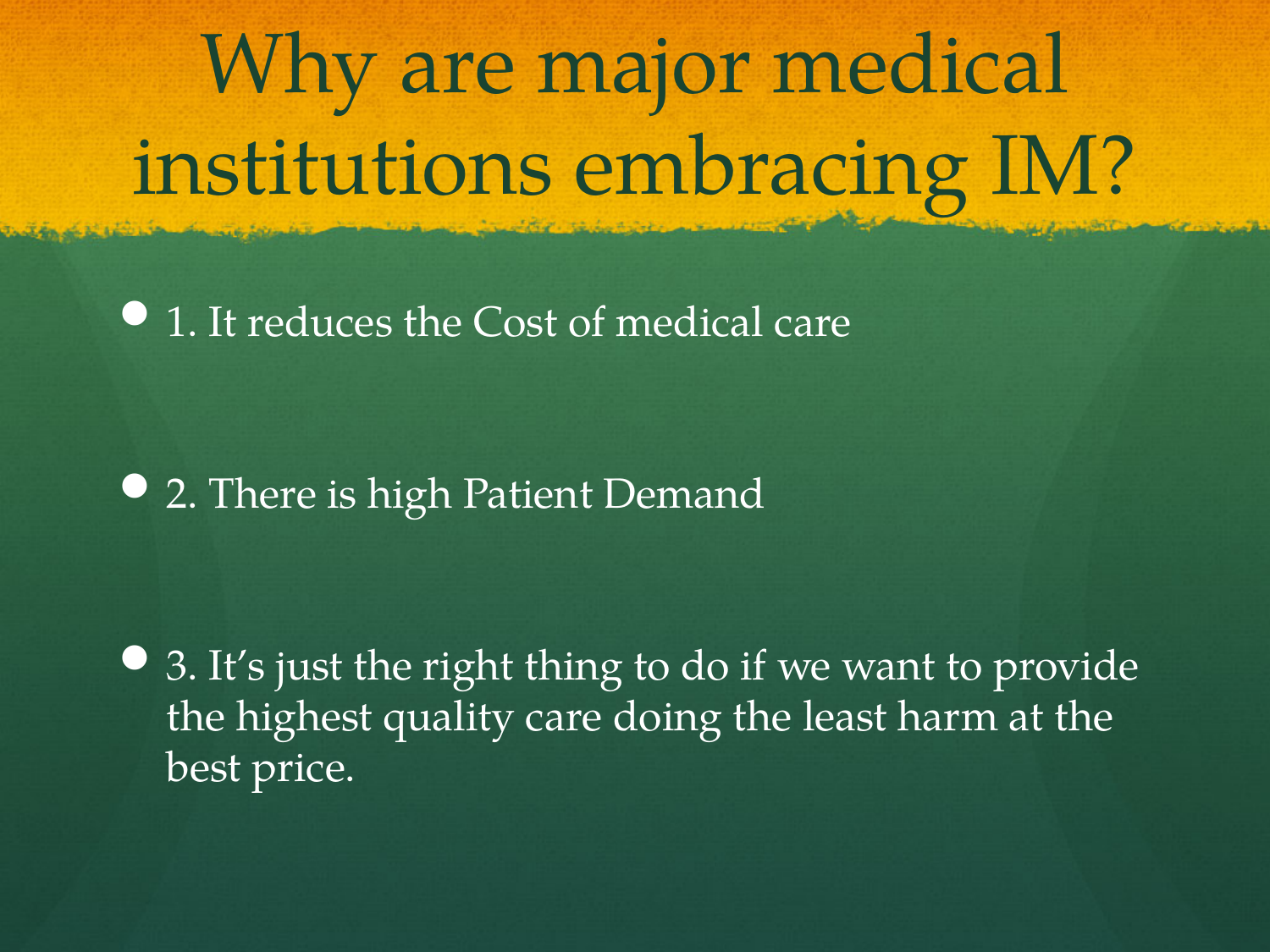

# Why are major medical institutions embracing IM?
1. It reduces the Cost of medical care

2. There is high Patient Demand

3. It’s just the right thing to do if we want to provide the highest quality care doing the least harm at the best price.